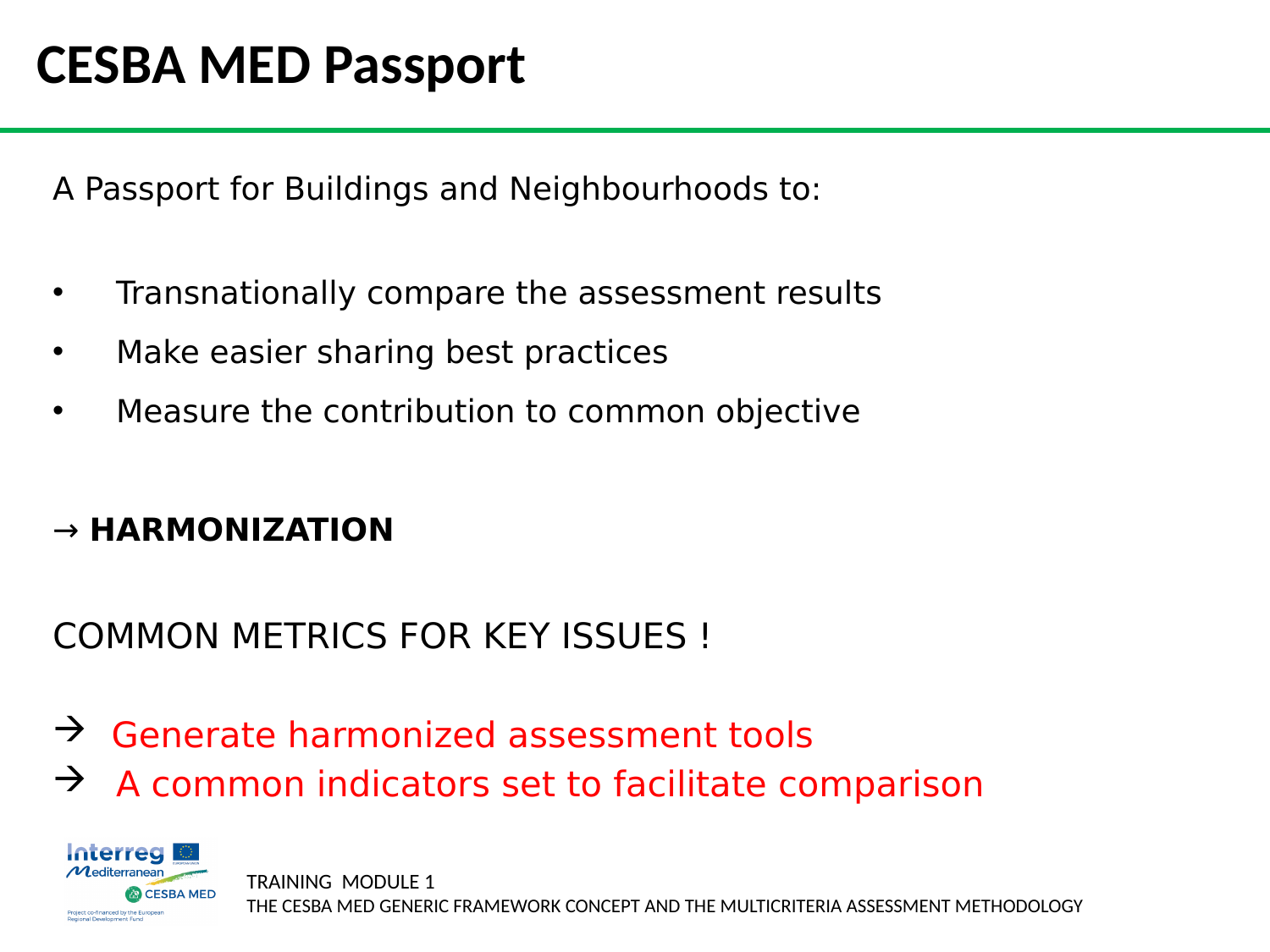

# CESBA MED Passport

A Passport for Buildings and Neighbourhoods to:

Transnationally compare the assessment results
Make easier sharing best practices
Measure the contribution to common objective

→ HARMONIZATION

COMMON METRICS FOR KEY ISSUES !

 Generate harmonized assessment tools
A common indicators set to facilitate comparison